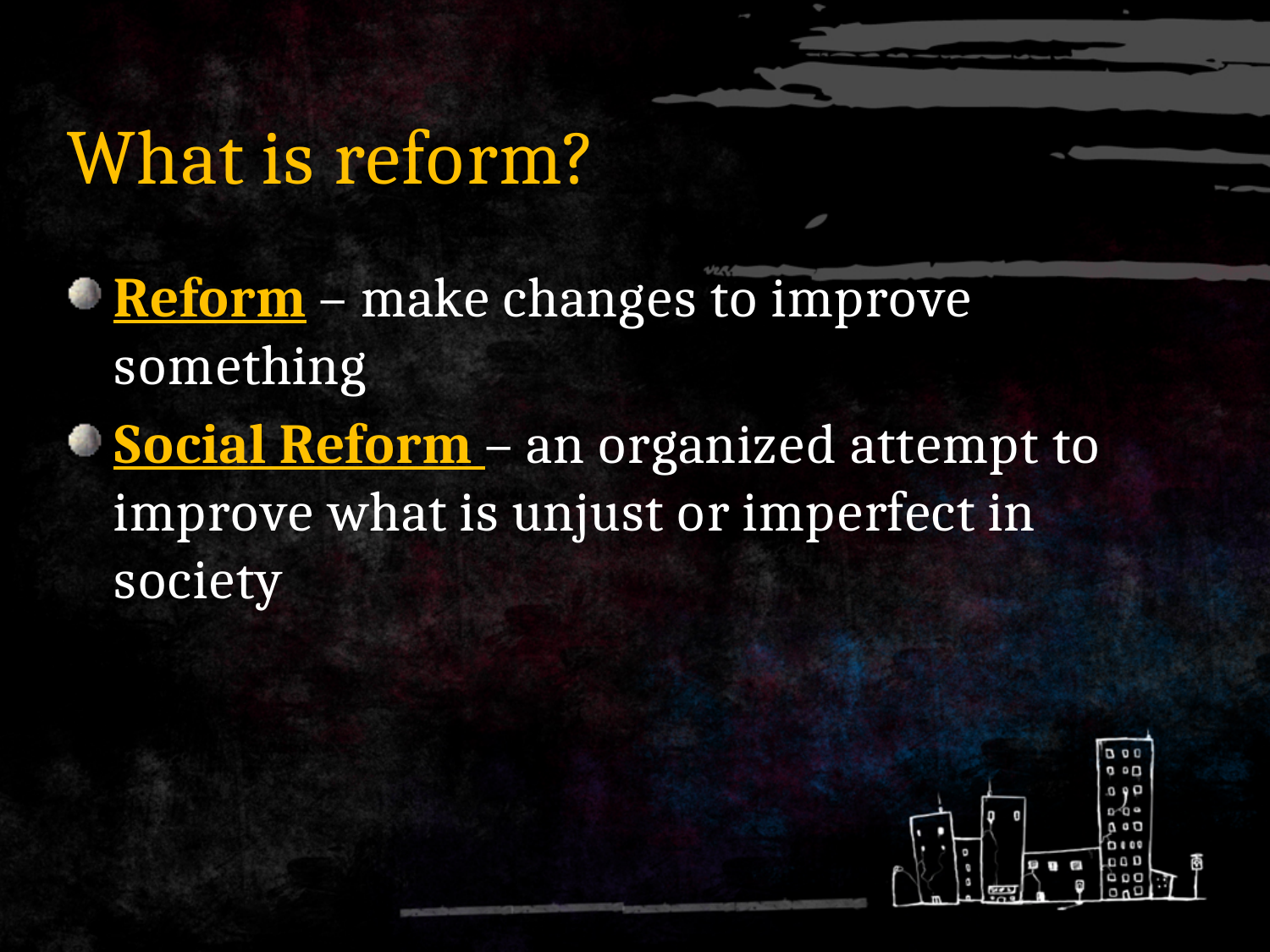

# What is reform?
Reform – make changes to improve something
Social Reform – an organized attempt to improve what is unjust or imperfect in society